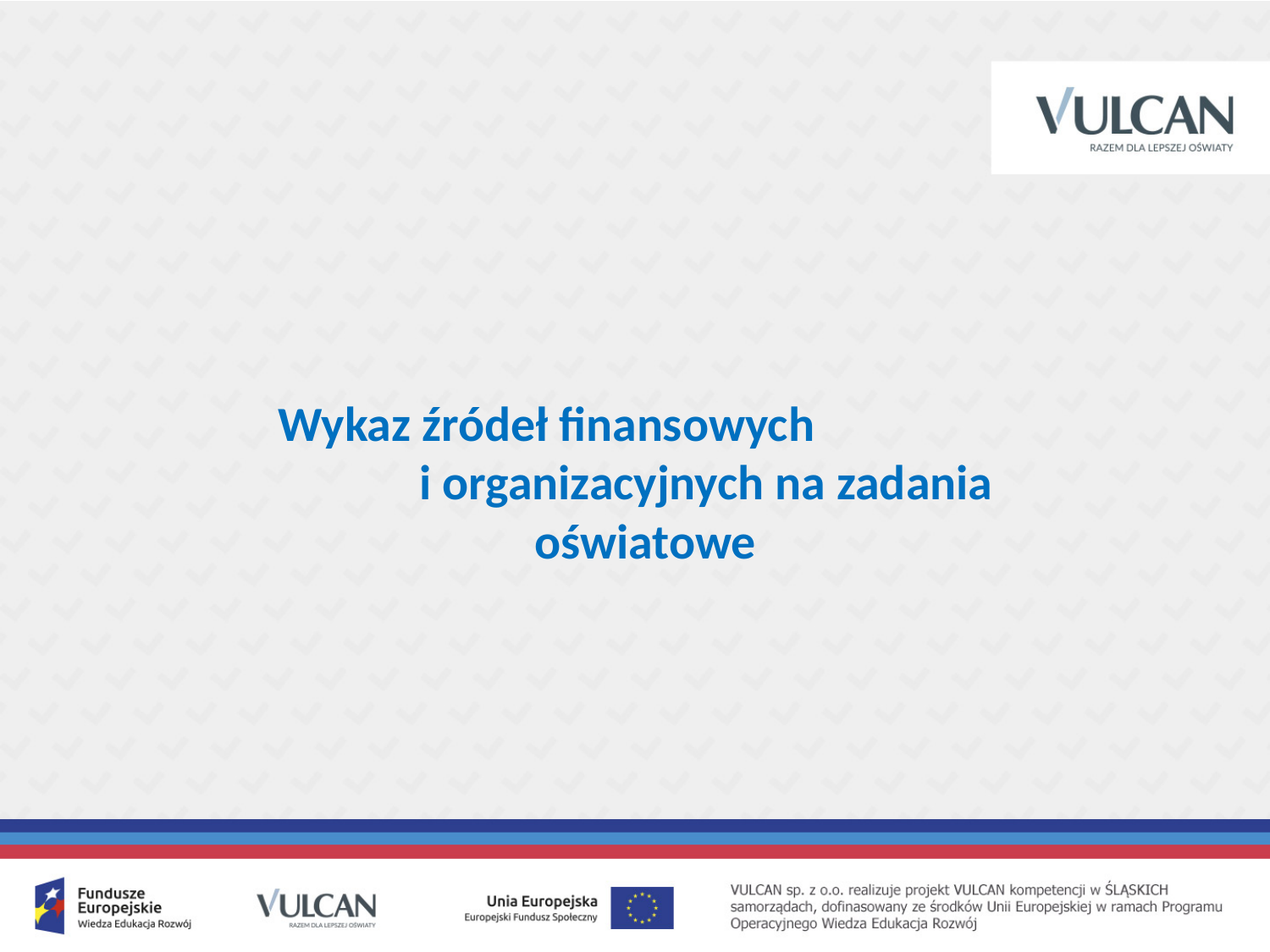

Wykaz źródeł finansowych                              i organizacyjnych na zadania oświatowe